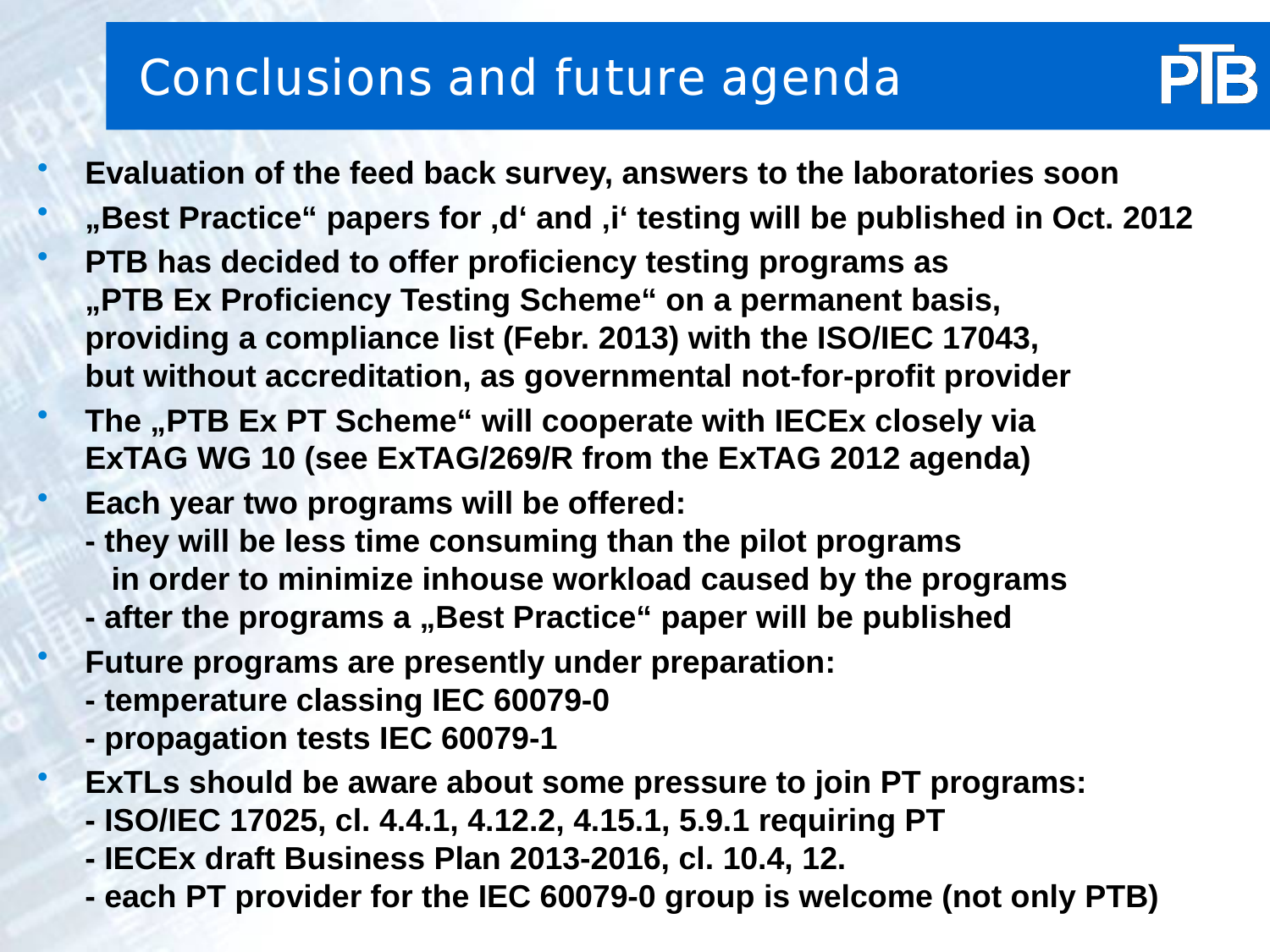

# Conclusions and future agenda
Evaluation of the feed back survey, answers to the laboratories soon
„Best Practice“ papers for ‚d‘ and ‚i‘ testing will be published in Oct. 2012
PTB has decided to offer proficiency testing programs as
„PTB Ex Proficiency Testing Scheme“ on a permanent basis,
providing a compliance list (Febr. 2013) with the ISO/IEC 17043,
but without accreditation, as governmental not-for-profit provider
The „PTB Ex PT Scheme“ will cooperate with IECEx closely via
ExTAG WG 10 (see ExTAG/269/R from the ExTAG 2012 agenda)
Each year two programs will be offered:
- they will be less time consuming than the pilot programs
   in order to minimize inhouse workload caused by the programs
- after the programs a „Best Practice“ paper will be published
Future programs are presently under preparation:
- temperature classing IEC 60079-0
- propagation tests IEC 60079-1
ExTLs should be aware about some pressure to join PT programs:
- ISO/IEC 17025, cl. 4.4.1, 4.12.2, 4.15.1, 5.9.1 requiring PT
- IECEx draft Business Plan 2013-2016, cl. 10.4, 12.
- each PT provider for the IEC 60079-0 group is welcome (not only PTB)